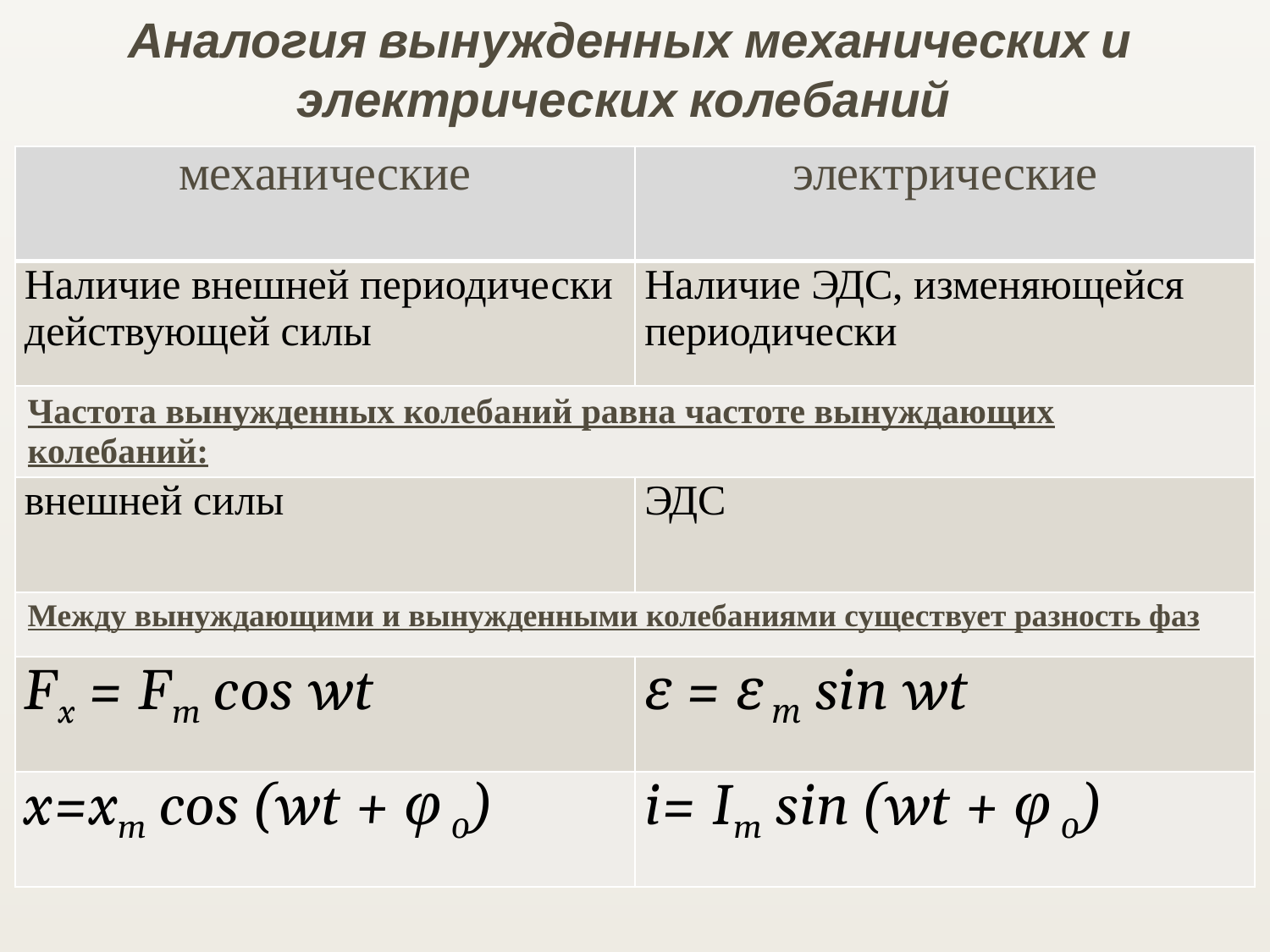

# Аналогия вынужденных механических и электрических колебаний
| механические | электрические |
| --- | --- |
| Наличие внешней периодиче­ски действующей силы | Наличие ЭДС, изменяющейся периодически |
| Частота вынужденных колебаний равна частоте вынуждающих колебаний: |  |
| внешней силы | ЭДС |
| Между вынуждающими и вынужденными колебаниями существу­ет разность фаз |  |
| Fx = Fm cos wt | ε = ε т sin wt |
| x=xm cos (wt + φ 0) | i= Im sin (wt + φ 0) |